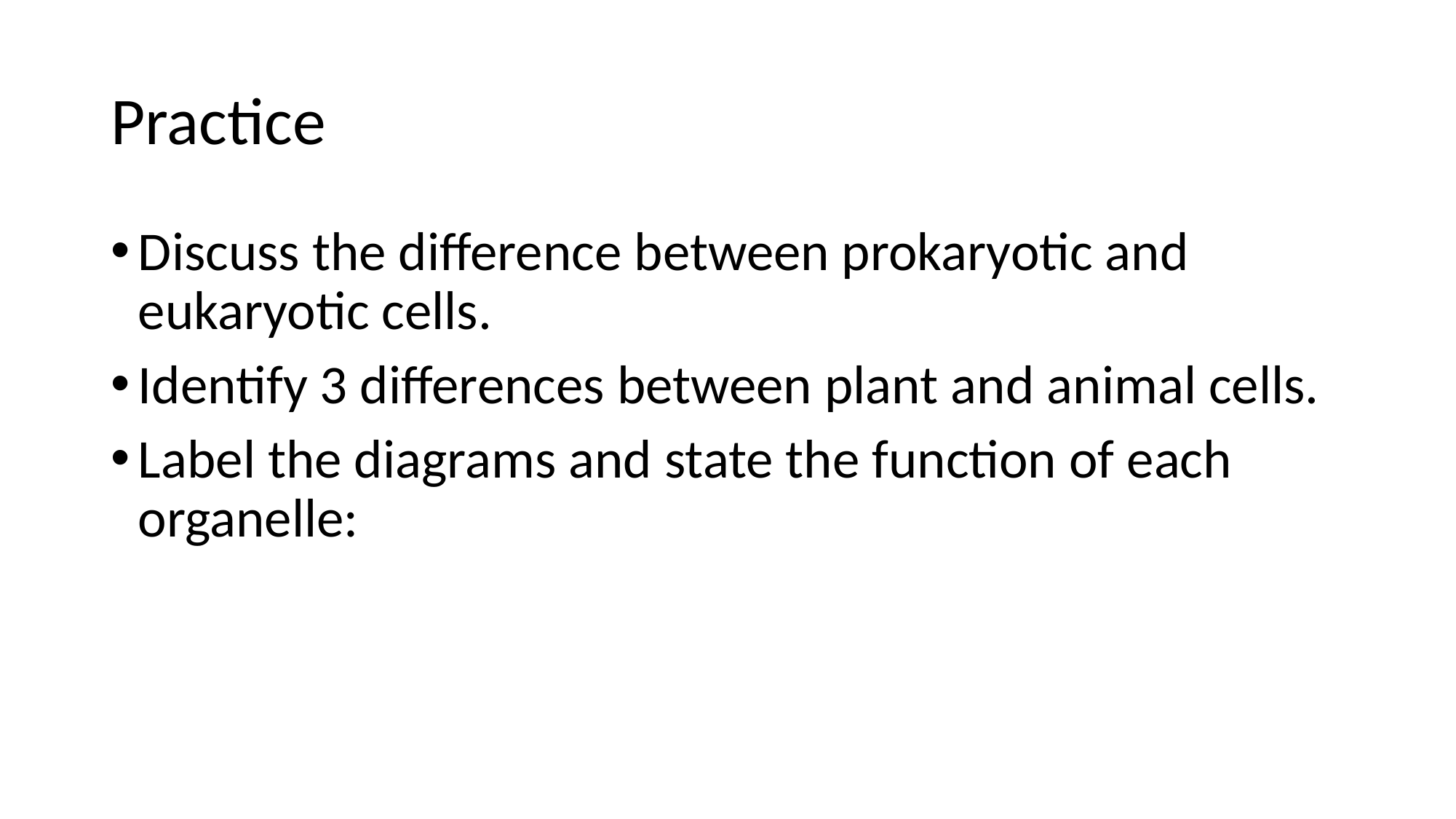

# Practice
Discuss the difference between prokaryotic and eukaryotic cells.
Identify 3 differences between plant and animal cells.
Label the diagrams and state the function of each organelle: